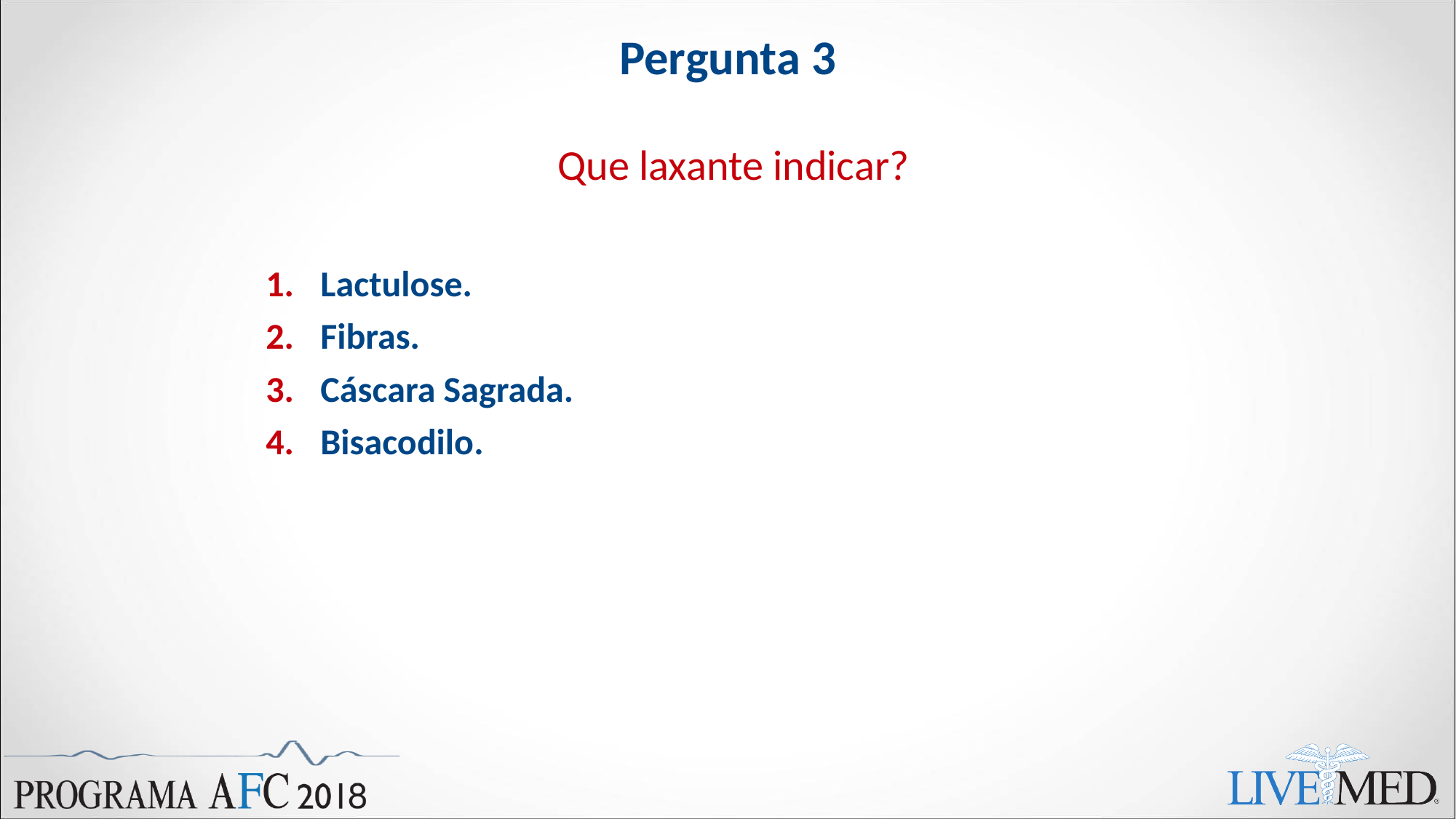

# Pergunta 3
Que laxante indicar?
Lactulose.
Fibras.
Cáscara Sagrada.
Bisacodilo.